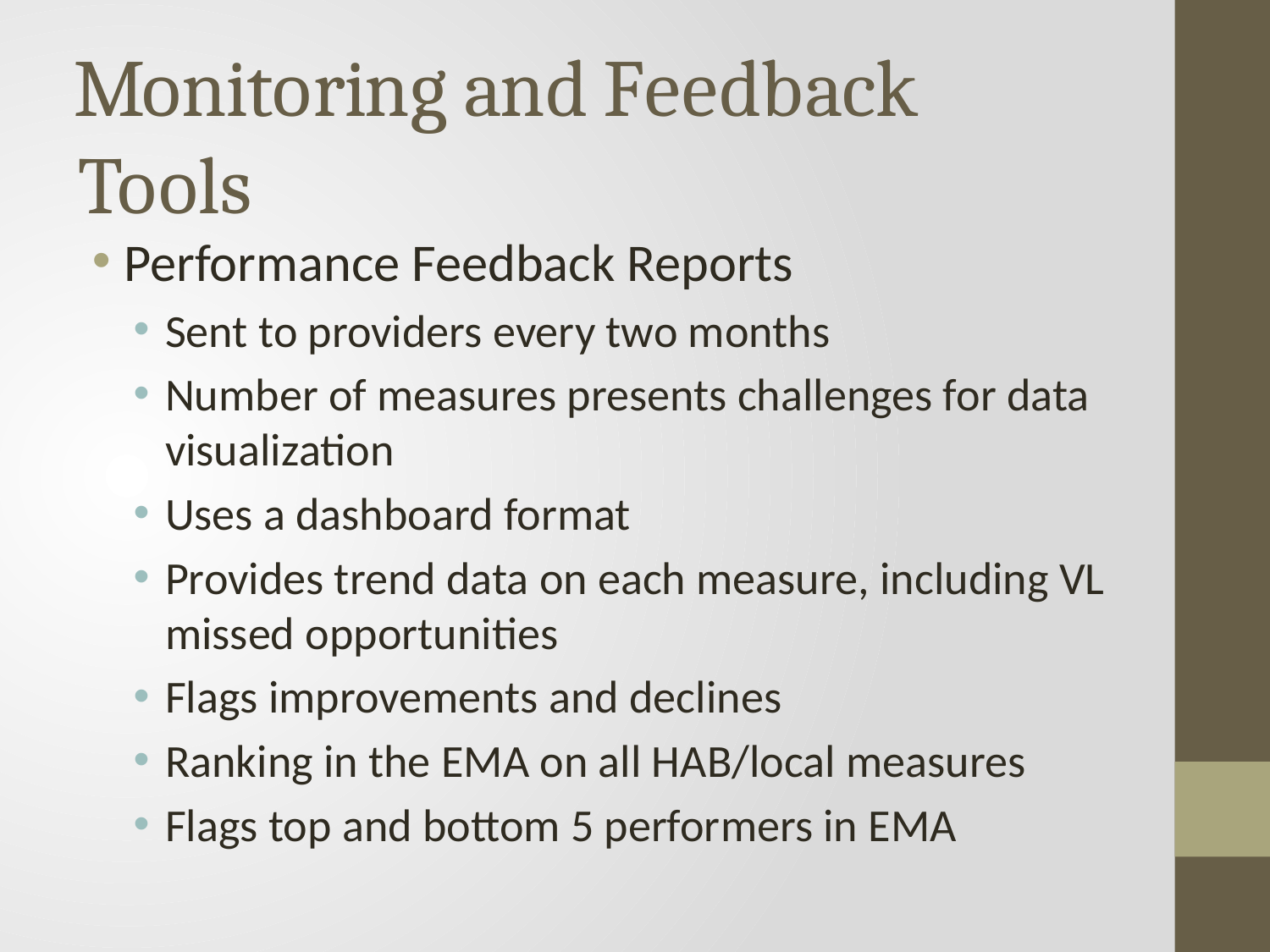

# Monitoring and Feedback Tools
Performance Feedback Reports
Sent to providers every two months
Number of measures presents challenges for data visualization
Uses a dashboard format
Provides trend data on each measure, including VL missed opportunities
Flags improvements and declines
Ranking in the EMA on all HAB/local measures
Flags top and bottom 5 performers in EMA